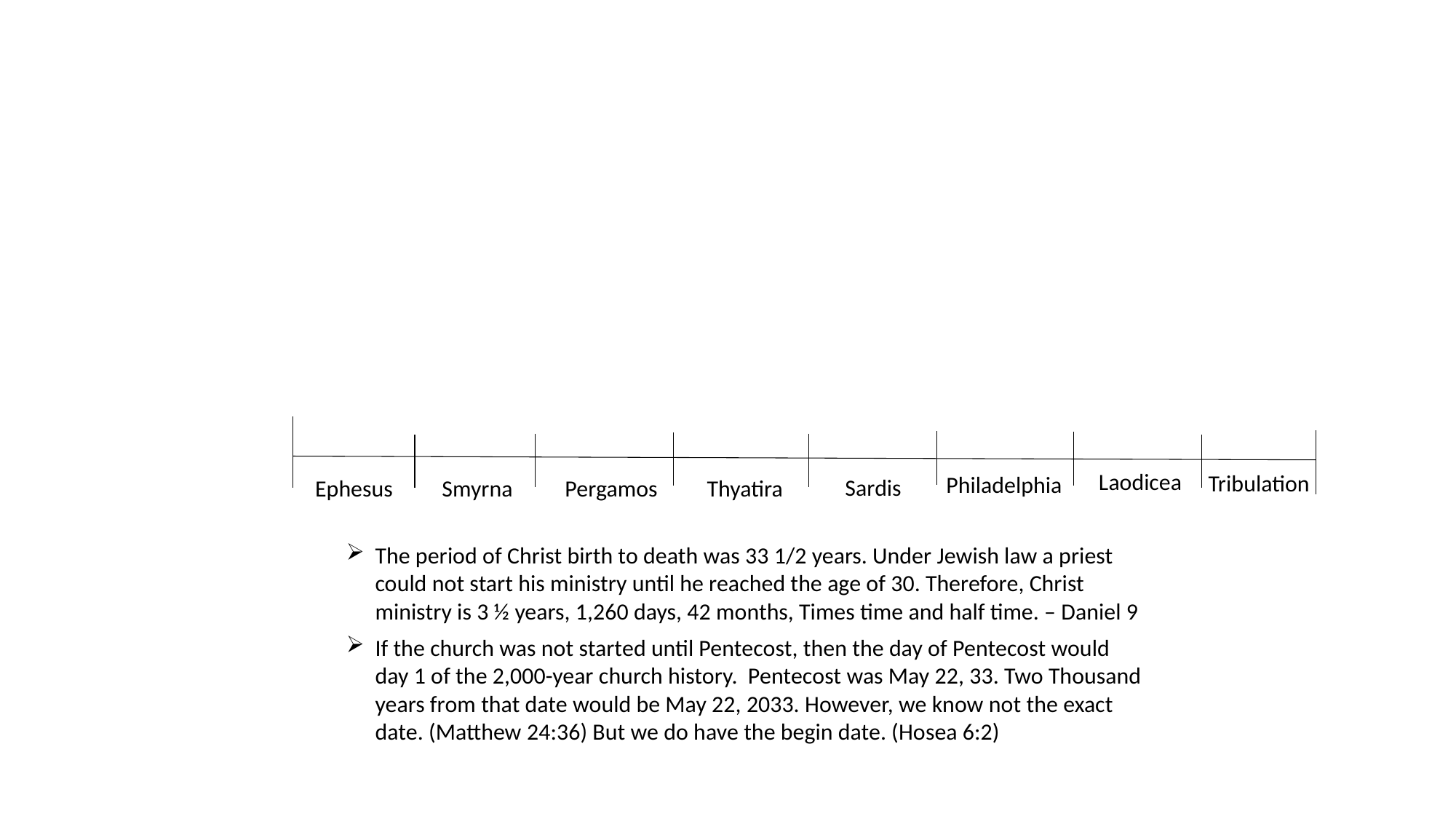

REDEMPTION (REVELATION) TIMEFRAME
TWO THOUSAND YEARS – THE AGE OF THE CHURCH
ACTS - 30 Years
REVELATION 1,970 Years
Redemption
Laodicea
Tribulation
Philadelphia
Sardis
Ephesus
Smyrna
Pergamos
Thyatira
The period of Christ birth to death was 33 1/2 years. Under Jewish law a priest could not start his ministry until he reached the age of 30. Therefore, Christ ministry is 3 ½ years, 1,260 days, 42 months, Times time and half time. – Daniel 9
If the church was not started until Pentecost, then the day of Pentecost would day 1 of the 2,000-year church history.  Pentecost was May 22, 33. Two Thousand years from that date would be May 22, 2033. However, we know not the exact date. (Matthew 24:36) But we do have the begin date. (Hosea 6:2)